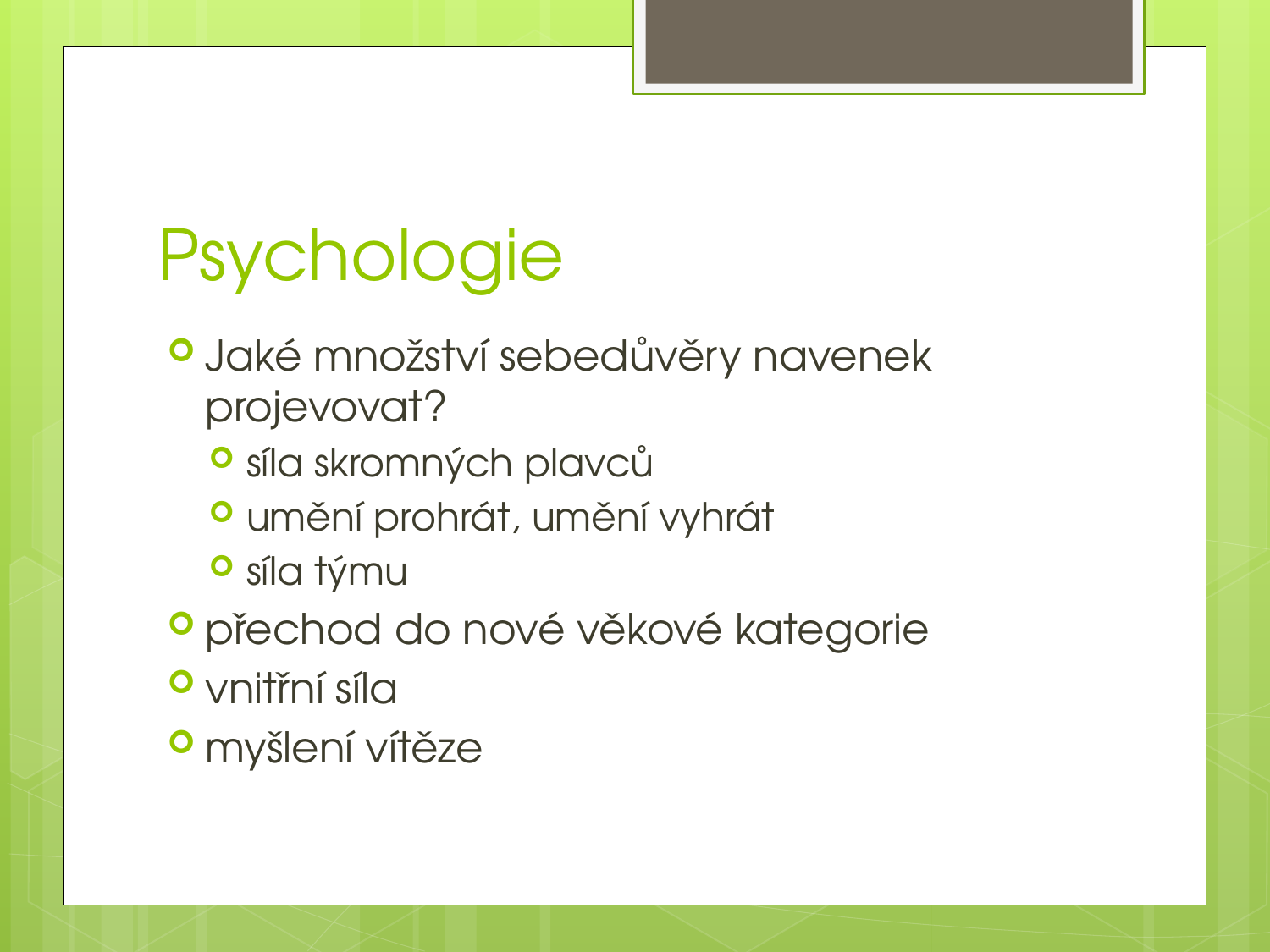

# Psychologie
Jaké množství sebedůvěry navenek projevovat?
síla skromných plavců
umění prohrát, umění vyhrát
síla týmu
přechod do nové věkové kategorie
vnitřní síla
myšlení vítěze